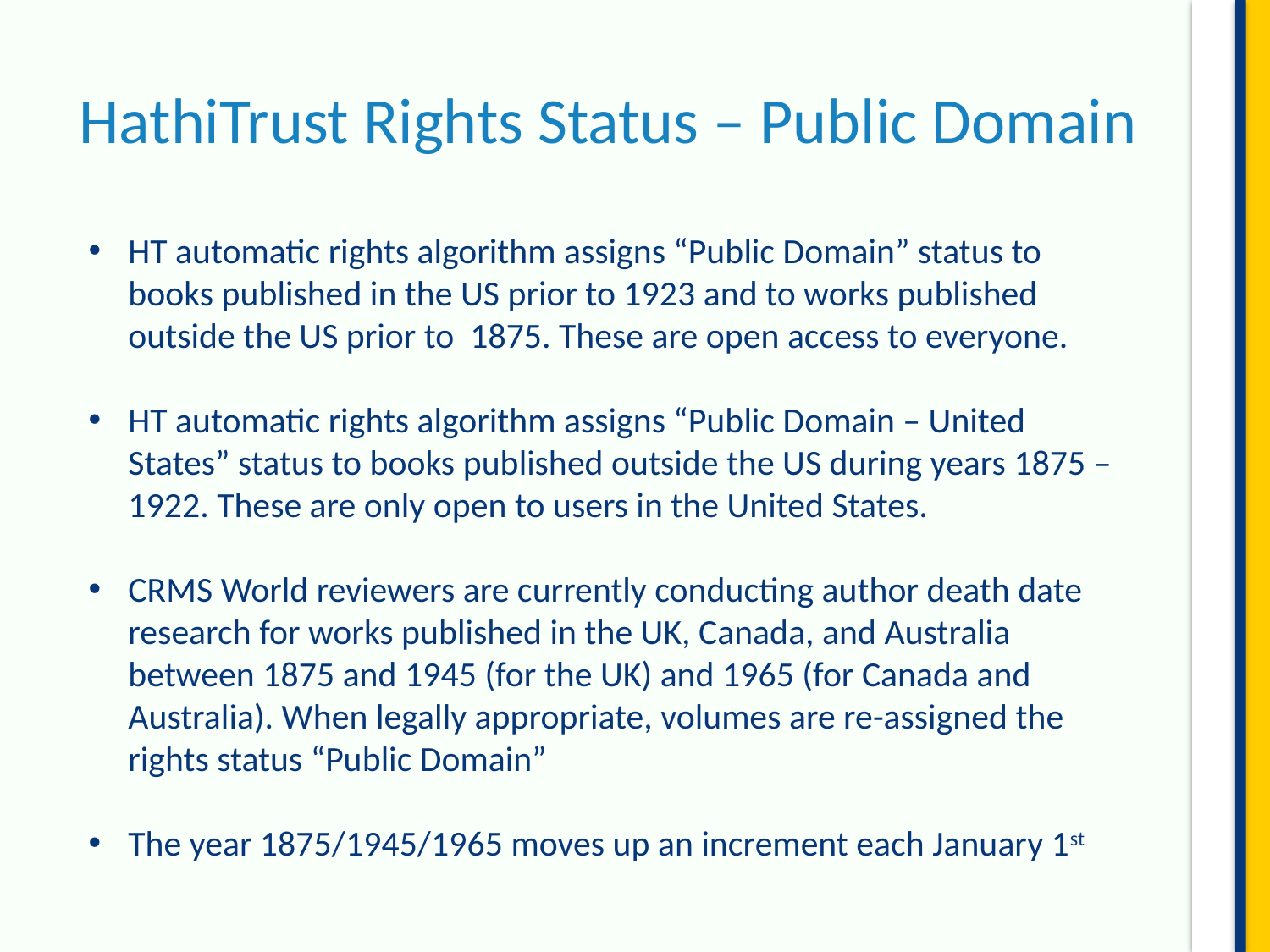

# HathiTrust Rights Status – Public Domain
HT automatic rights algorithm assigns “Public Domain” status to books published in the US prior to 1923 and to works published outside the US prior to  1875. These are open access to everyone.

HT automatic rights algorithm assigns “Public Domain – United States” status to books published outside the US during years 1875 – 1922. These are only open to users in the United States.

CRMS World reviewers are currently conducting author death date research for works published in the UK, Canada, and Australia between 1875 and 1945 (for the UK) and 1965 (for Canada and Australia). When legally appropriate, volumes are re-assigned the rights status “Public Domain”

The year 1875/1945/1965 moves up an increment each January 1st